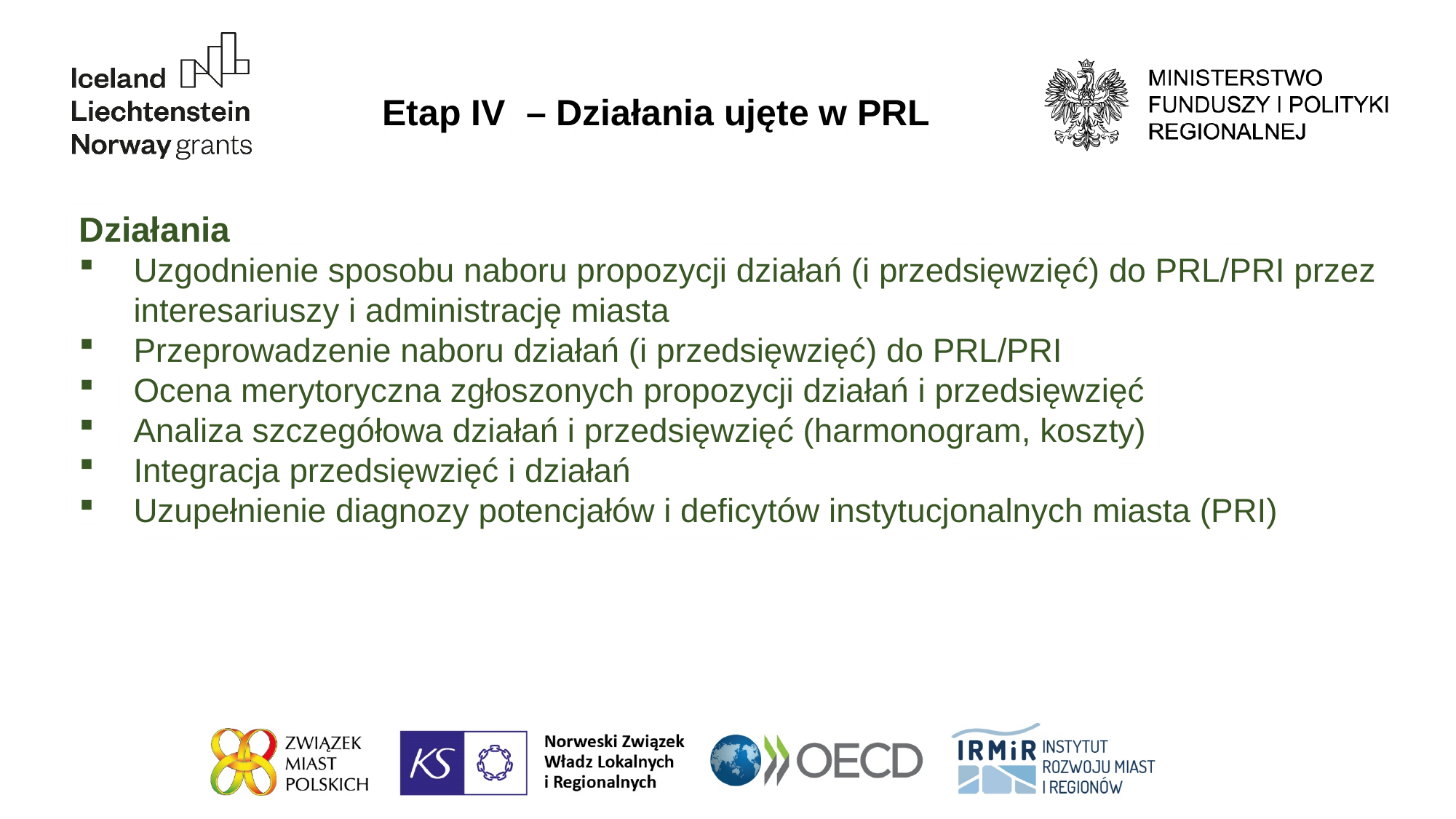

Etap IV  – Działania ujęte w PRL
Działania
Uzgodnienie sposobu naboru propozycji działań (i przedsięwzięć) do PRL/PRI przez interesariuszy i administrację miasta
Przeprowadzenie naboru działań (i przedsięwzięć) do PRL/PRI
Ocena merytoryczna zgłoszonych propozycji działań i przedsięwzięć
Analiza szczegółowa działań i przedsięwzięć (harmonogram, koszty)
Integracja przedsięwzięć i działań
Uzupełnienie diagnozy potencjałów i deficytów instytucjonalnych miasta (PRI)